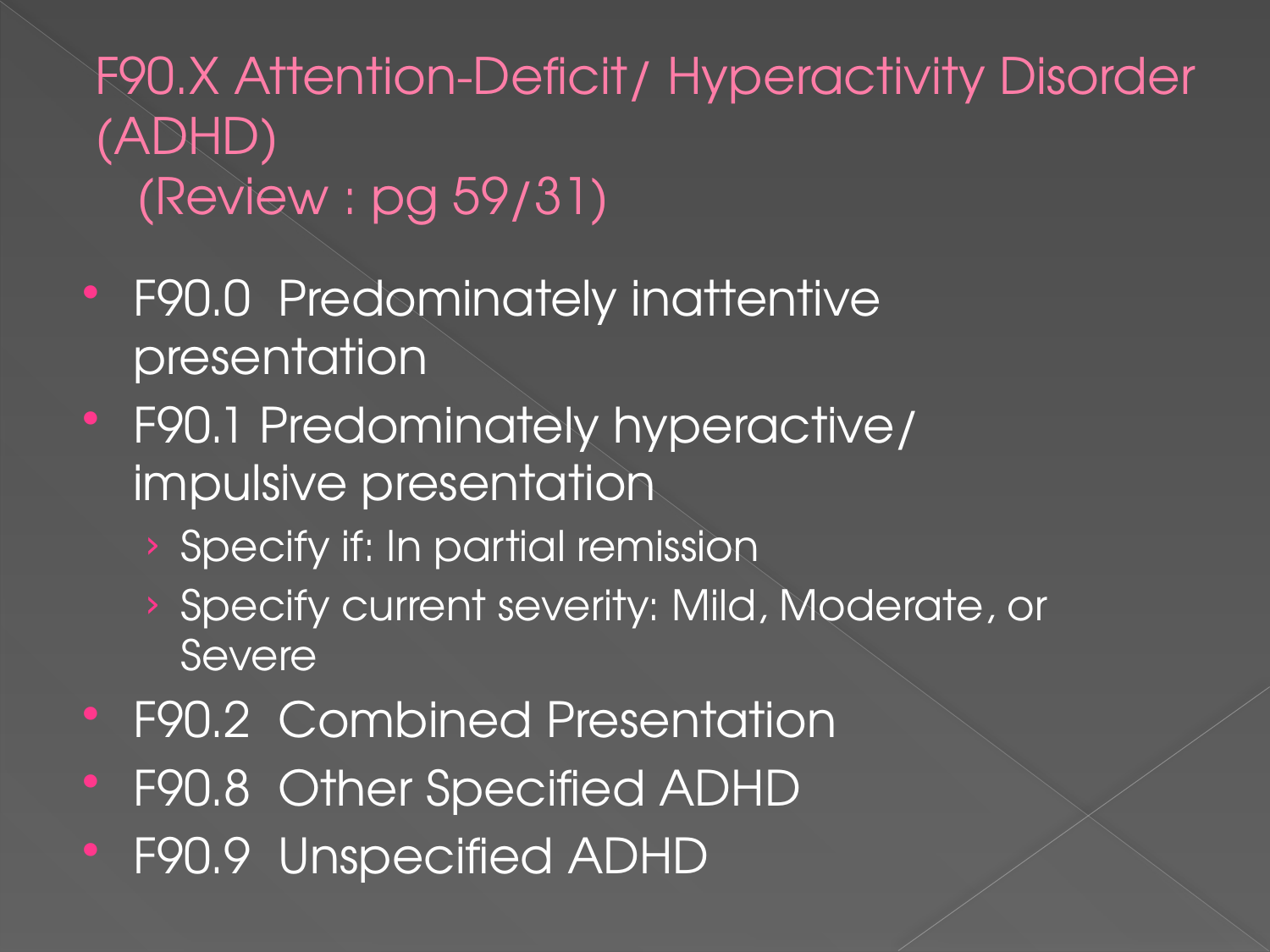

# F90.X Attention-Deficit/ Hyperactivity Disorder (ADHD) (Review : pg 59/31)
F90.0  Predominately inattentive  			presentation
F90.1 Predominately hyperactive/ 			impulsive presentation
Specify if: In partial remission
Specify current severity: Mild, Moderate, or Severe
F90.2  Combined Presentation
F90.8  Other Specified ADHD
F90.9  Unspecified ADHD